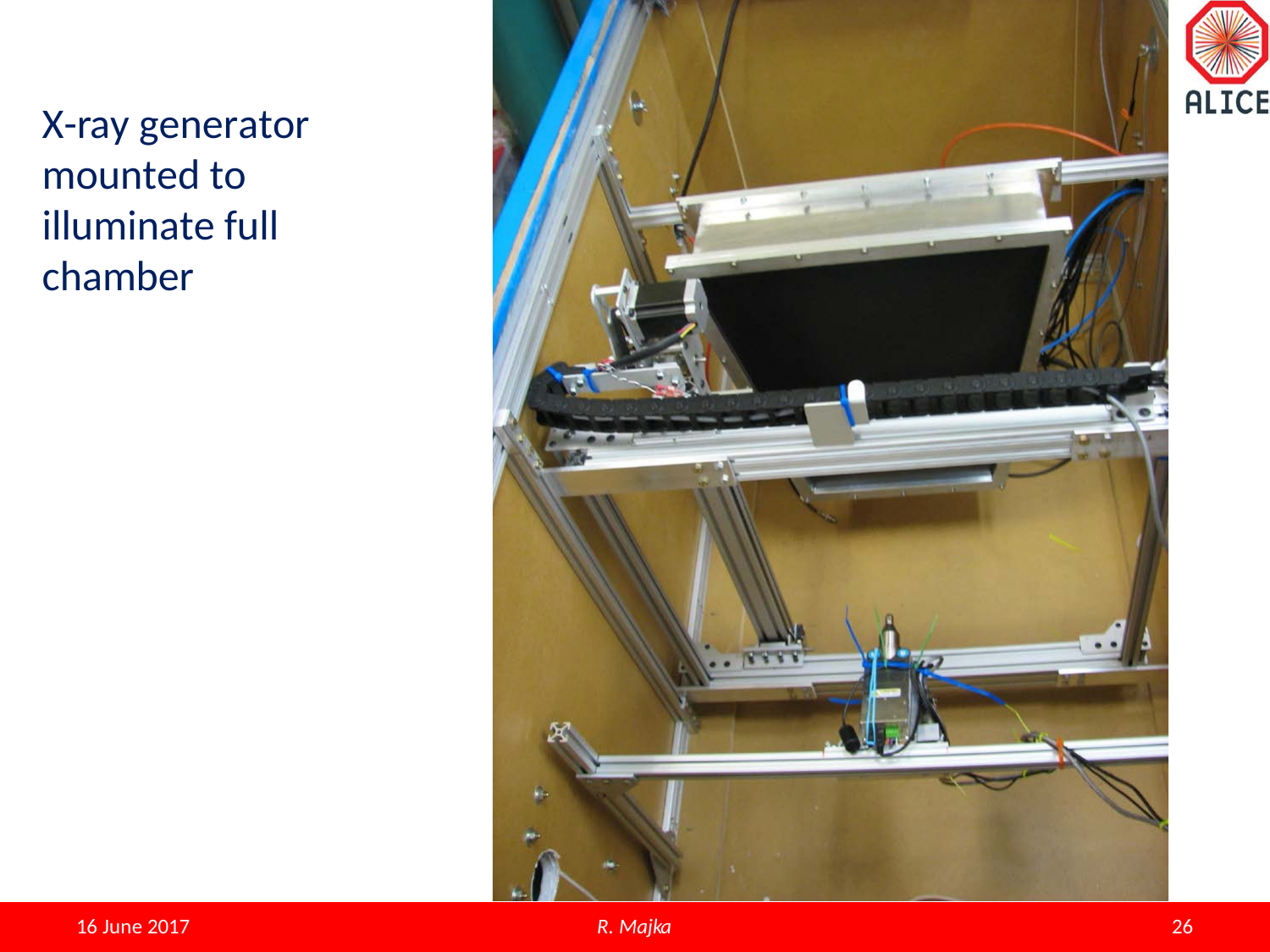

X-ray generator mounted to illuminate full chamber
R. Majka
26
16 June 2017